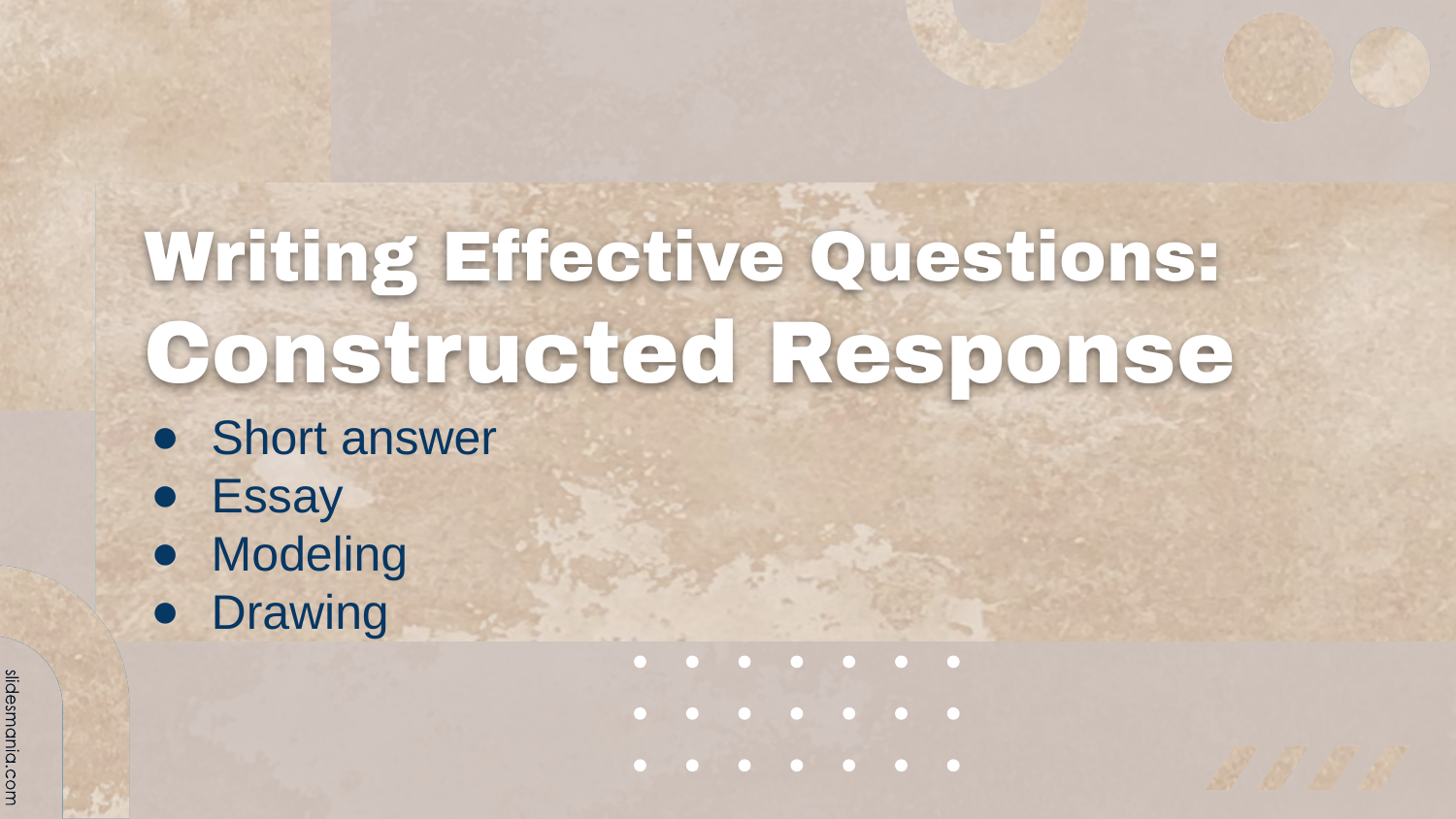

# Writing Effective Questions: Constructed Response
Short answer
Essay
Modeling
Drawing